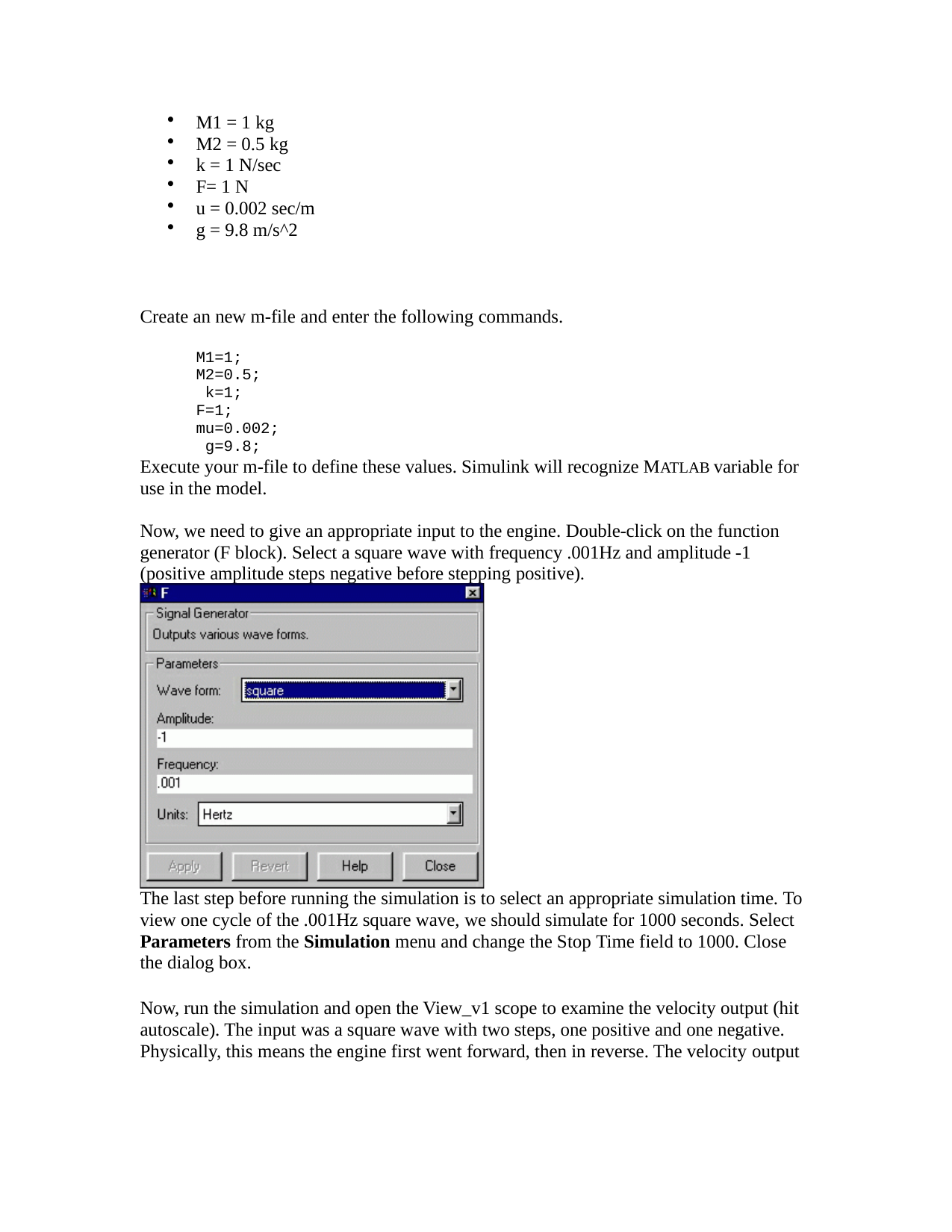

M1 = 1 kg
M2 = 0.5 kg
k = 1 N/sec
F= 1 N
u = 0.002 sec/m
g = 9.8 m/s^2
Create an new m-file and enter the following commands.

M1=1;  M2=0.5;  k=1;  F=1;
mu=0.002;  g=9.8;
Execute your m-file to define these values. Simulink will recognize MATLAB variable for  use in the model.

Now, we need to give an appropriate input to the engine. Double-click on the function  generator (F block). Select a square wave with frequency .001Hz and amplitude -1  (positive amplitude steps negative before stepping positive).

The last step before running the simulation is to select an appropriate simulation time. To  view one cycle of the .001Hz square wave, we should simulate for 1000 seconds. Select  Parameters from the Simulation menu and change the Stop Time field to 1000. Close  the dialog box.

Now, run the simulation and open the View_v1 scope to examine the velocity output (hit  autoscale). The input was a square wave with two steps, one positive and one negative.  Physically, this means the engine first went forward, then in reverse. The velocity output